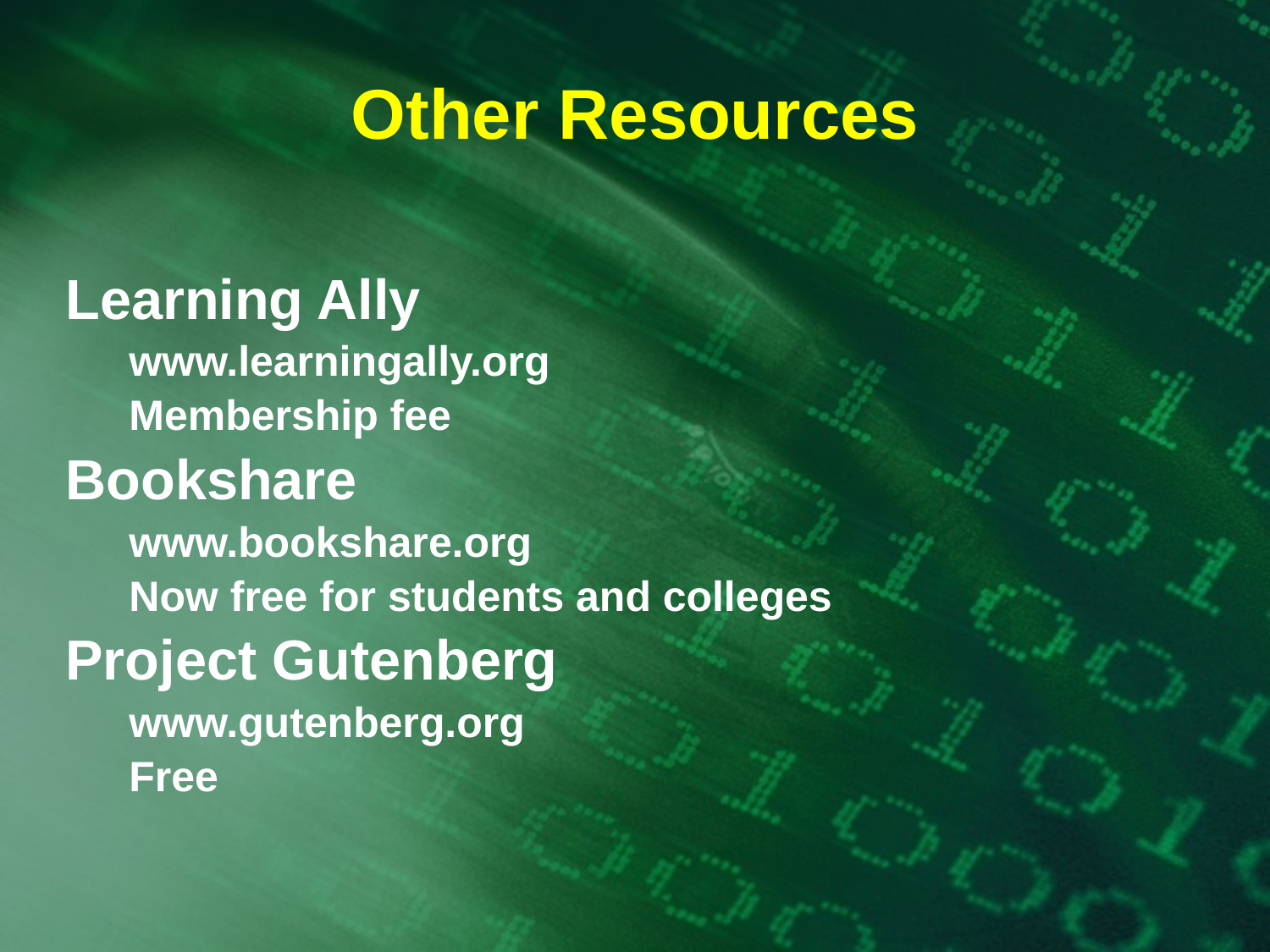

# Other Resources
Learning Ally
www.learningally.org
Membership fee
Bookshare
www.bookshare.org
Now free for students and colleges
Project Gutenberg
www.gutenberg.org
Free